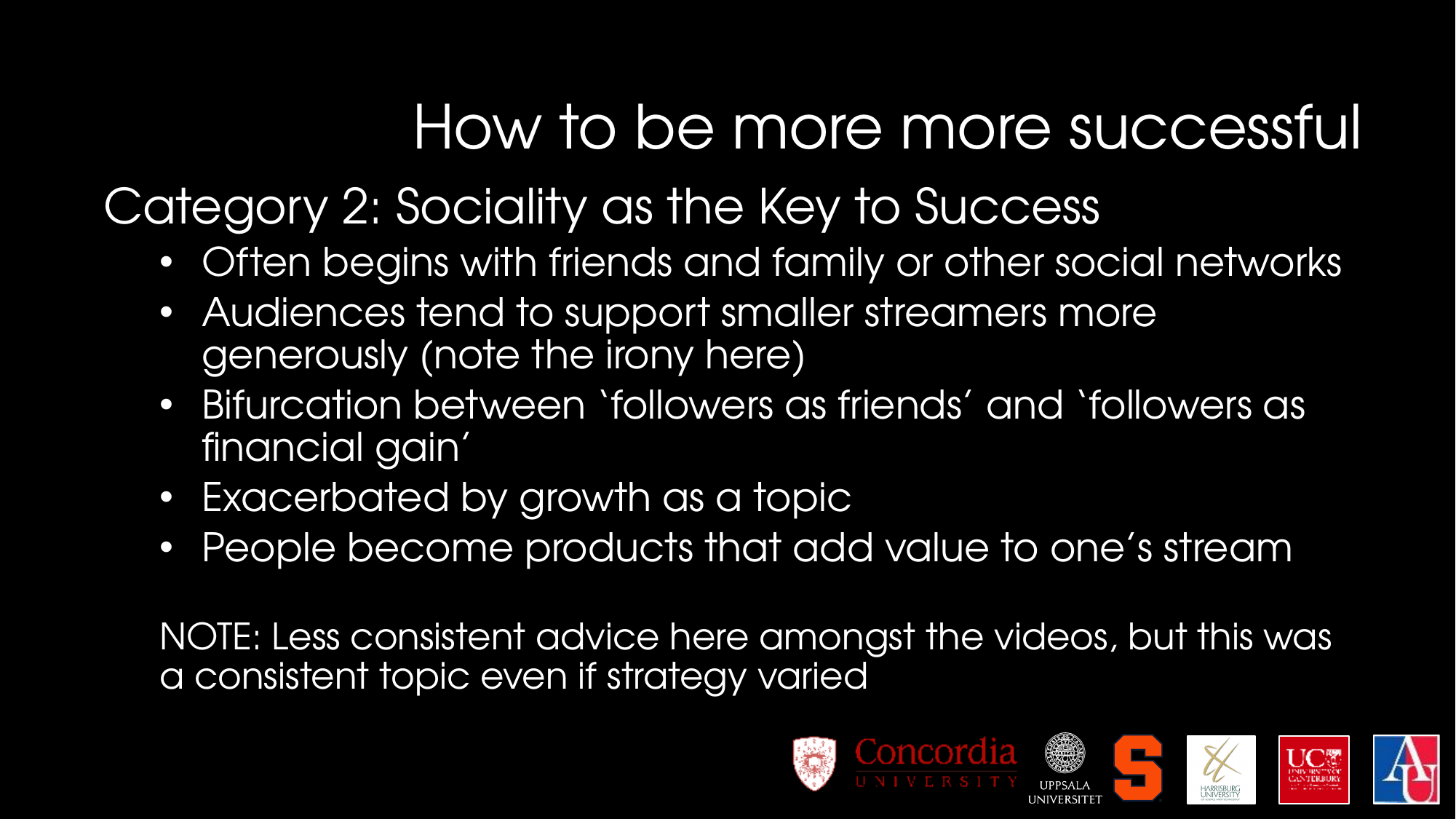

# How to be more more successful
Category 2: Sociality as the Key to Success
Often begins with friends and family or other social networks
Audiences tend to support smaller streamers more generously (note the irony here)
Bifurcation between ‘followers as friends’ and ‘followers as financial gain’
Exacerbated by growth as a topic
People become products that add value to one’s stream

NOTE: Less consistent advice here amongst the videos, but this was a consistent topic even if strategy varied